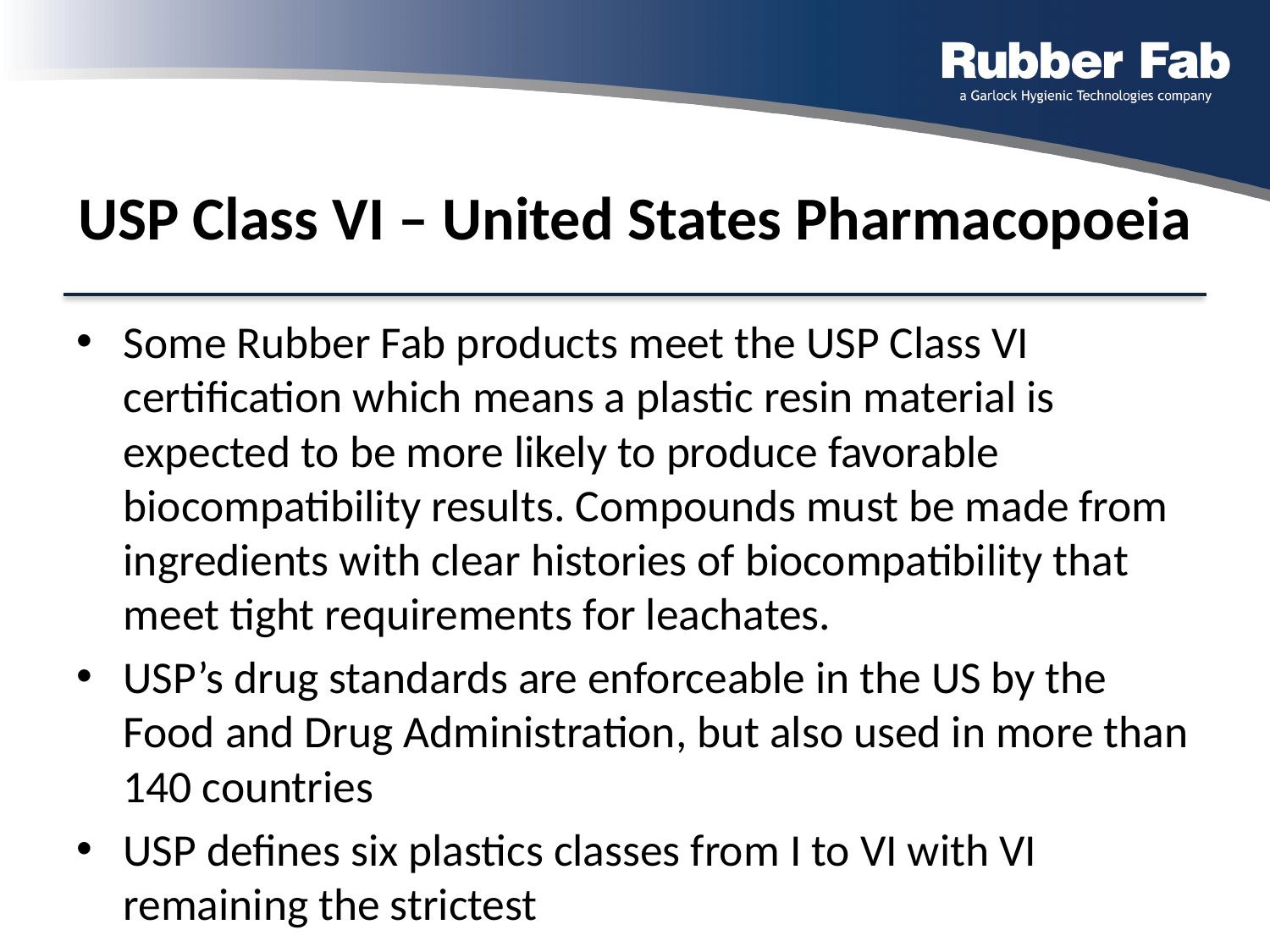

# USP Class VI – United States Pharmacopoeia
Some Rubber Fab products meet the USP Class VI certification which means a plastic resin material is expected to be more likely to produce favorable biocompatibility results. Compounds must be made from ingredients with clear histories of biocompatibility that meet tight requirements for leachates.
USP’s drug standards are enforceable in the US by the Food and Drug Administration, but also used in more than 140 countries
USP defines six plastics classes from I to VI with VI remaining the strictest